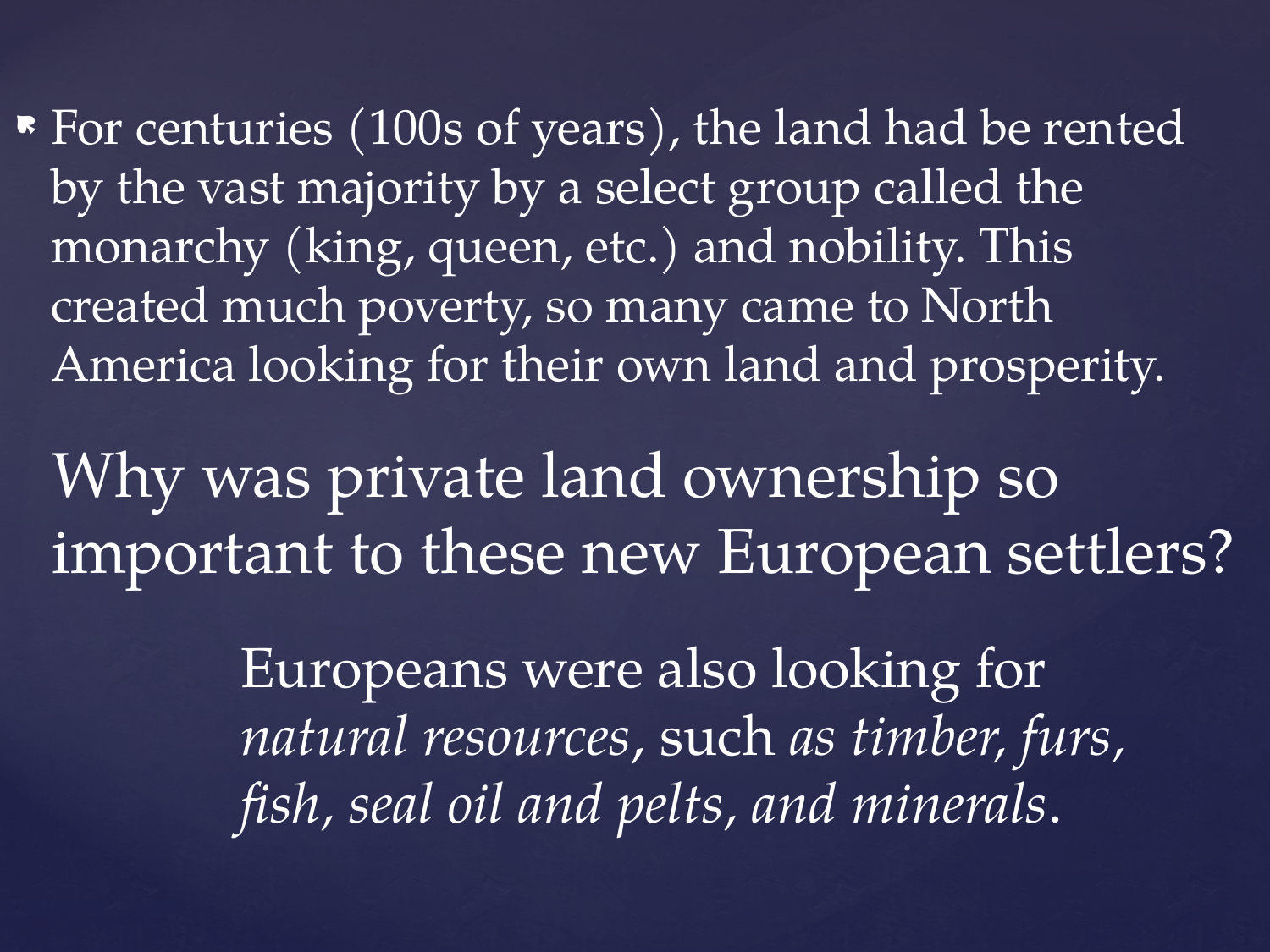

For centuries (100s of years), the land had be rented by the vast majority by a select group called the monarchy (king, queen, etc.) and nobility. This created much poverty, so many came to North America looking for their own land and prosperity.
# Why was private land ownership so important to these new European settlers?
Europeans were also looking for natural resources, such as timber, furs, fish, seal oil and pelts, and minerals.